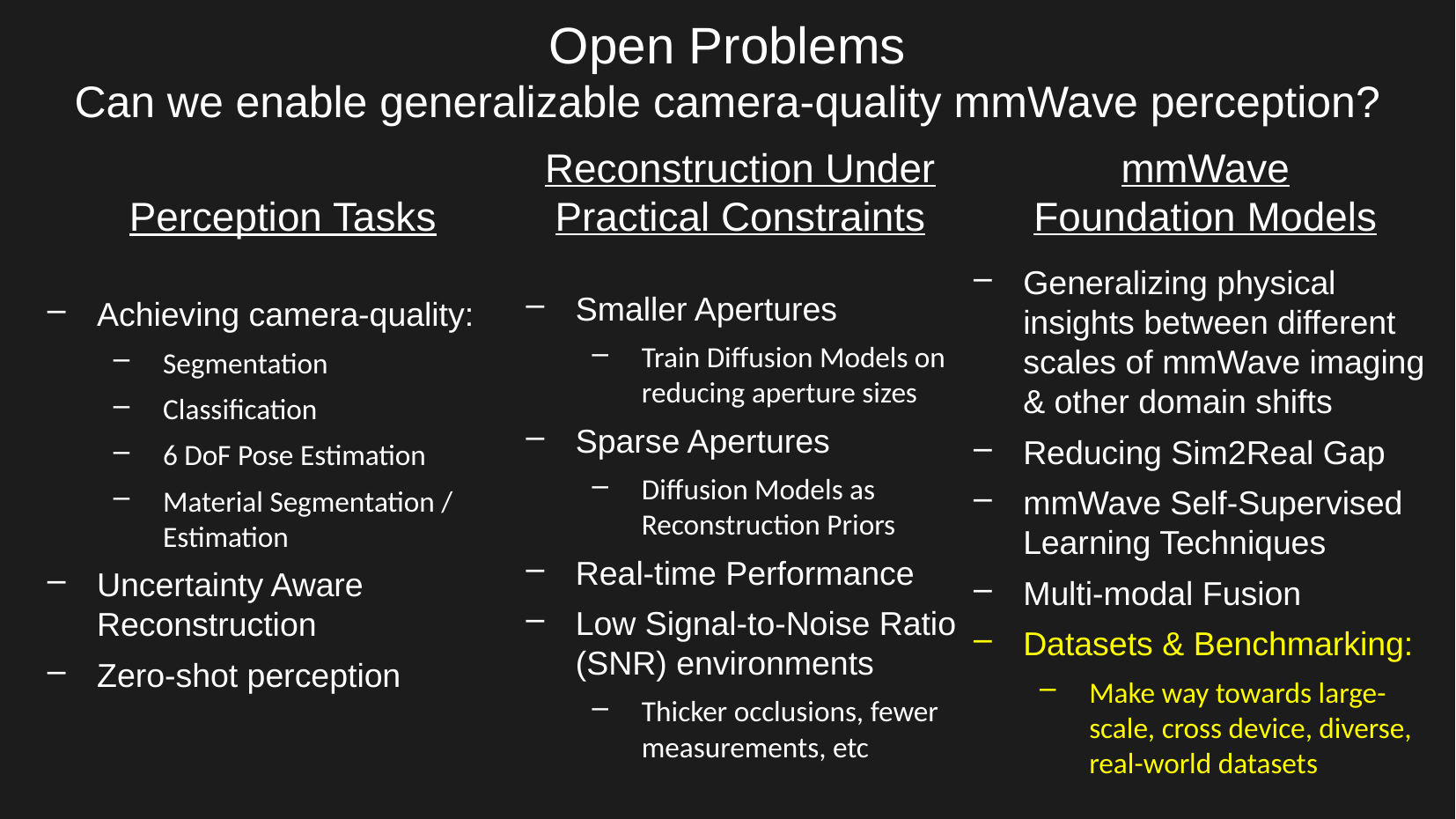

Open Problems
Can we enable generalizable camera-quality mmWave perception?
Reconstruction Under Practical Constraints
mmWave
Foundation Models
Perception Tasks
Generalizing physical insights between different scales of mmWave imaging & other domain shifts
Reducing Sim2Real Gap
mmWave Self-Supervised Learning Techniques
Multi-modal Fusion
Datasets & Benchmarking:
Make way towards large-scale, cross device, diverse, real-world datasets

Smaller Apertures
Train Diffusion Models on reducing aperture sizes
Sparse Apertures
Diffusion Models as Reconstruction Priors
Real-time Performance
Low Signal-to-Noise Ratio (SNR) environments
Thicker occlusions, fewer measurements, etc
Achieving camera-quality:
Segmentation
Classification
6 DoF Pose Estimation
Material Segmentation / Estimation
Uncertainty Aware Reconstruction
Zero-shot perception